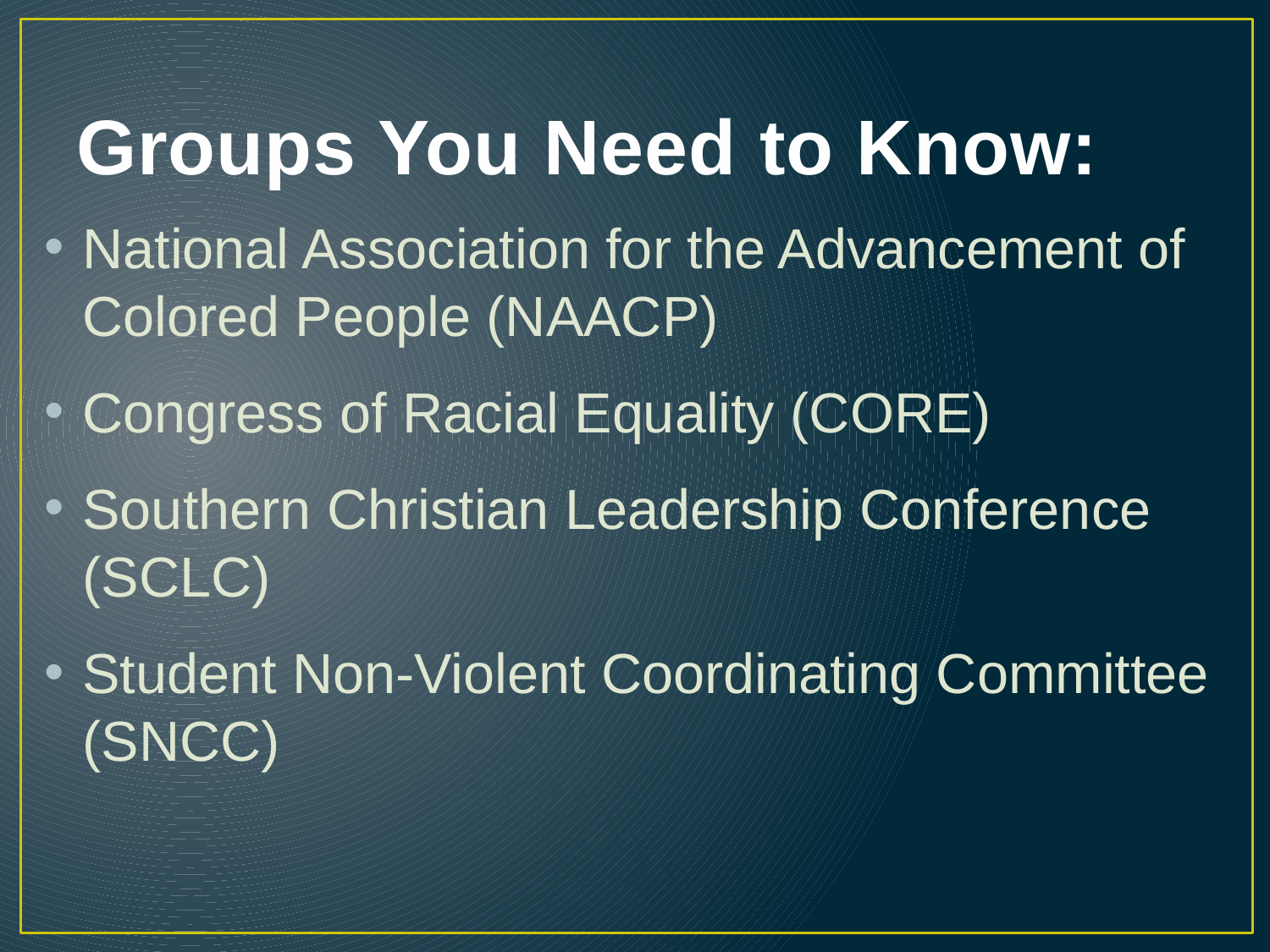

# Groups You Need to Know:
National Association for the Advancement of Colored People (NAACP)
Congress of Racial Equality (CORE)
Southern Christian Leadership Conference (SCLC)
Student Non-Violent Coordinating Committee (SNCC)